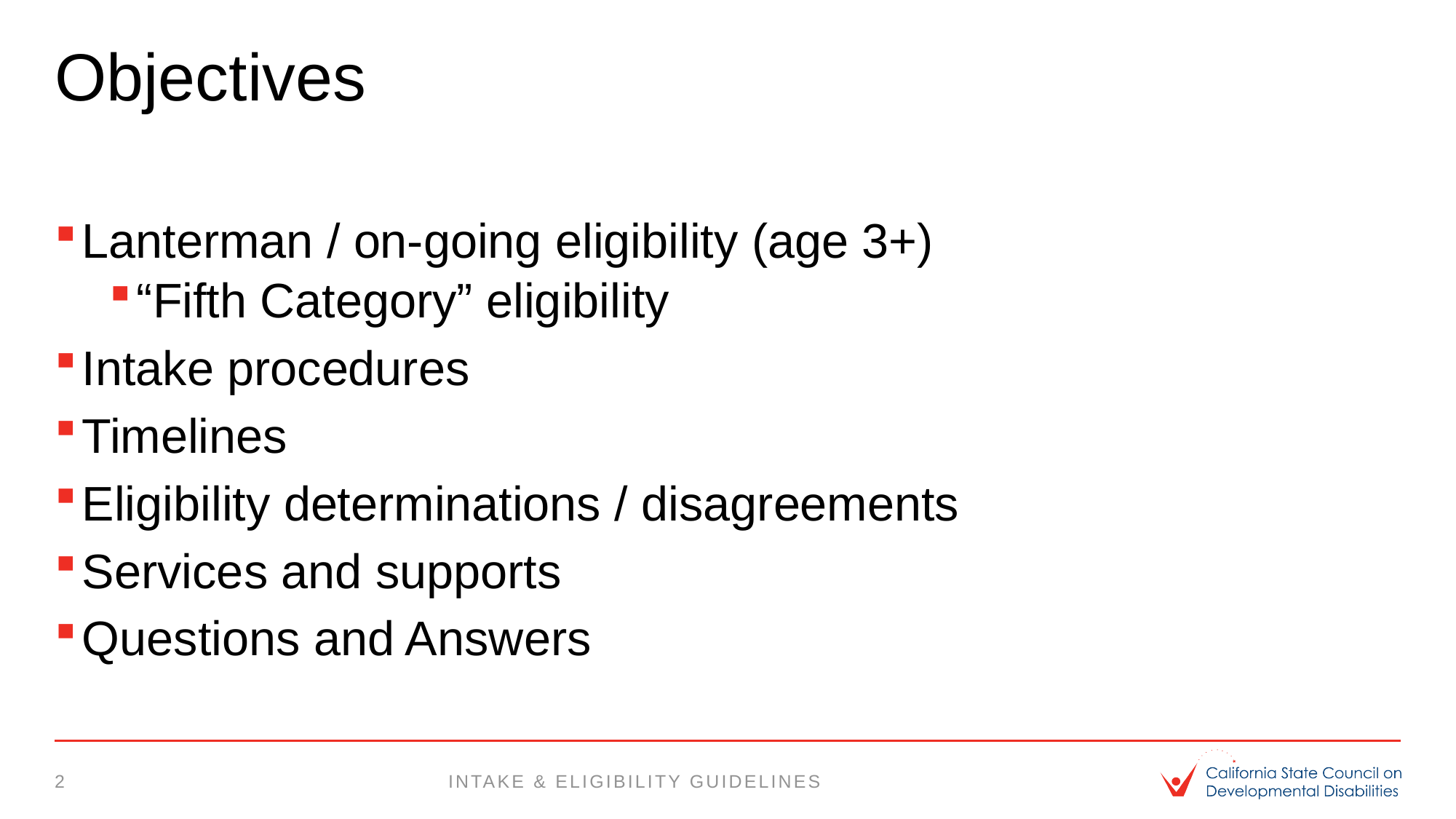

# Objectives
Lanterman / on-going eligibility (age 3+)
“Fifth Category” eligibility
Intake procedures
Timelines
Eligibility determinations / disagreements
Services and supports
Questions and Answers

2
intake & eligibility guidelines